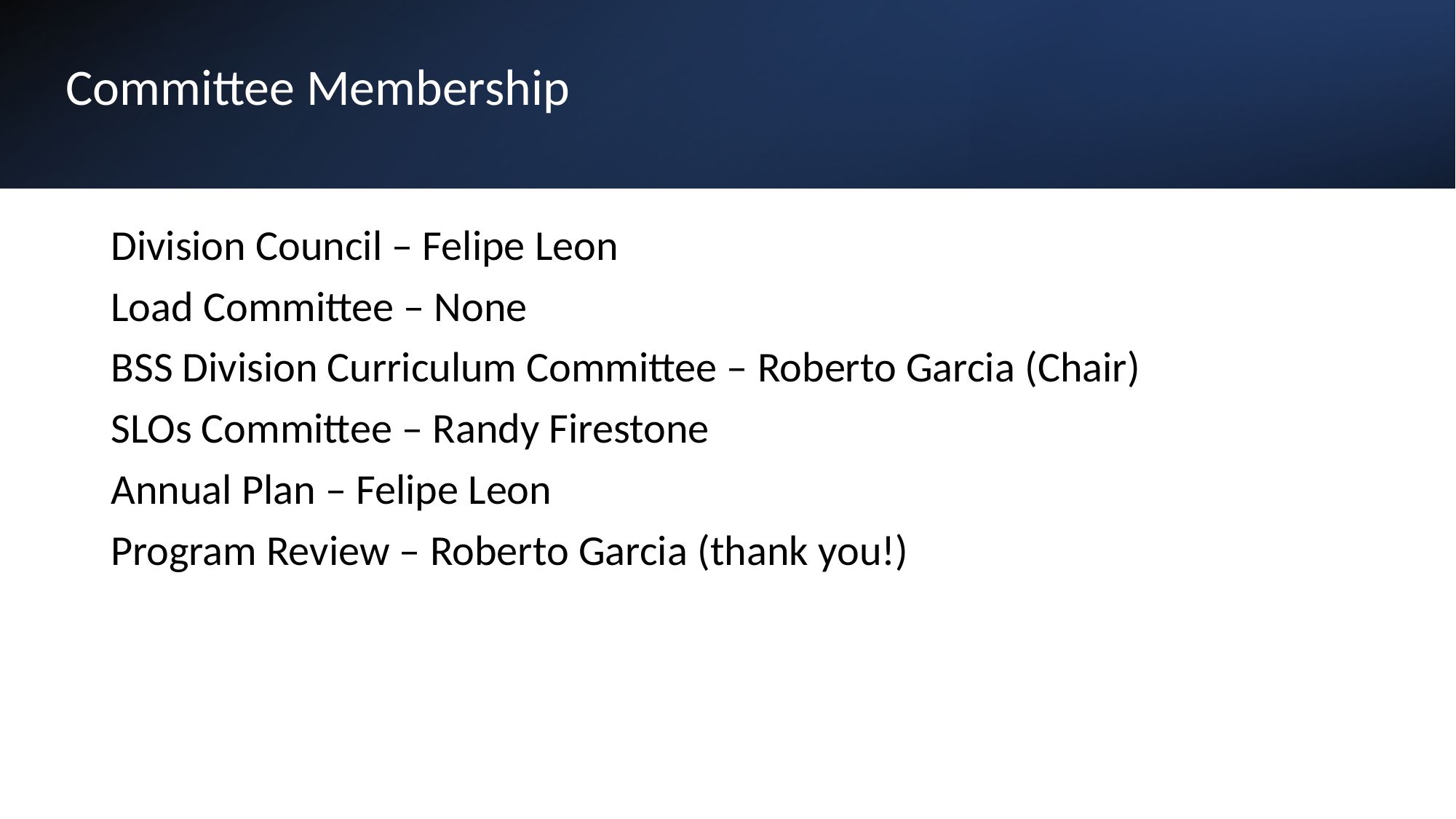

# Committee Membership
Division Council – Felipe Leon
Load Committee – None
BSS Division Curriculum Committee – Roberto Garcia (Chair)
SLOs Committee – Randy Firestone
Annual Plan – Felipe Leon
Program Review – Roberto Garcia (thank you!)